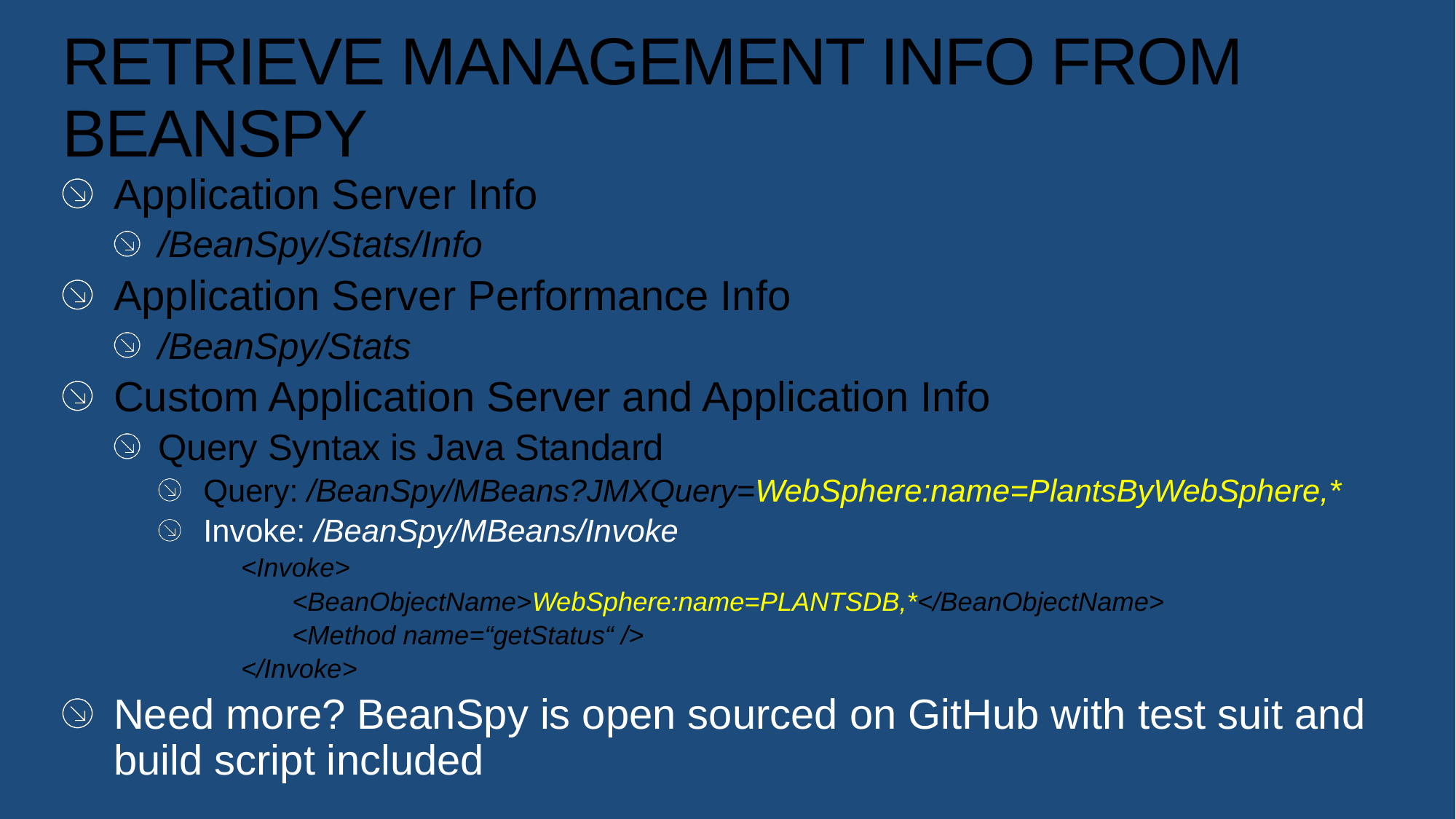

# RETRIEVE MANAGEMENT INFO FROM BEANSPY
Application Server Info
/BeanSpy/Stats/Info
Application Server Performance Info
/BeanSpy/Stats
Custom Application Server and Application Info
Query Syntax is Java Standard
Query: /BeanSpy/MBeans?JMXQuery=WebSphere:name=PlantsByWebSphere,*
Invoke: /BeanSpy/MBeans/Invoke
<Invoke>
       <BeanObjectName>WebSphere:name=PLANTSDB,*</BeanObjectName>
       <Method name=“getStatus“ />
</Invoke>
Need more? BeanSpy is open sourced on GitHub with test suit and build script included